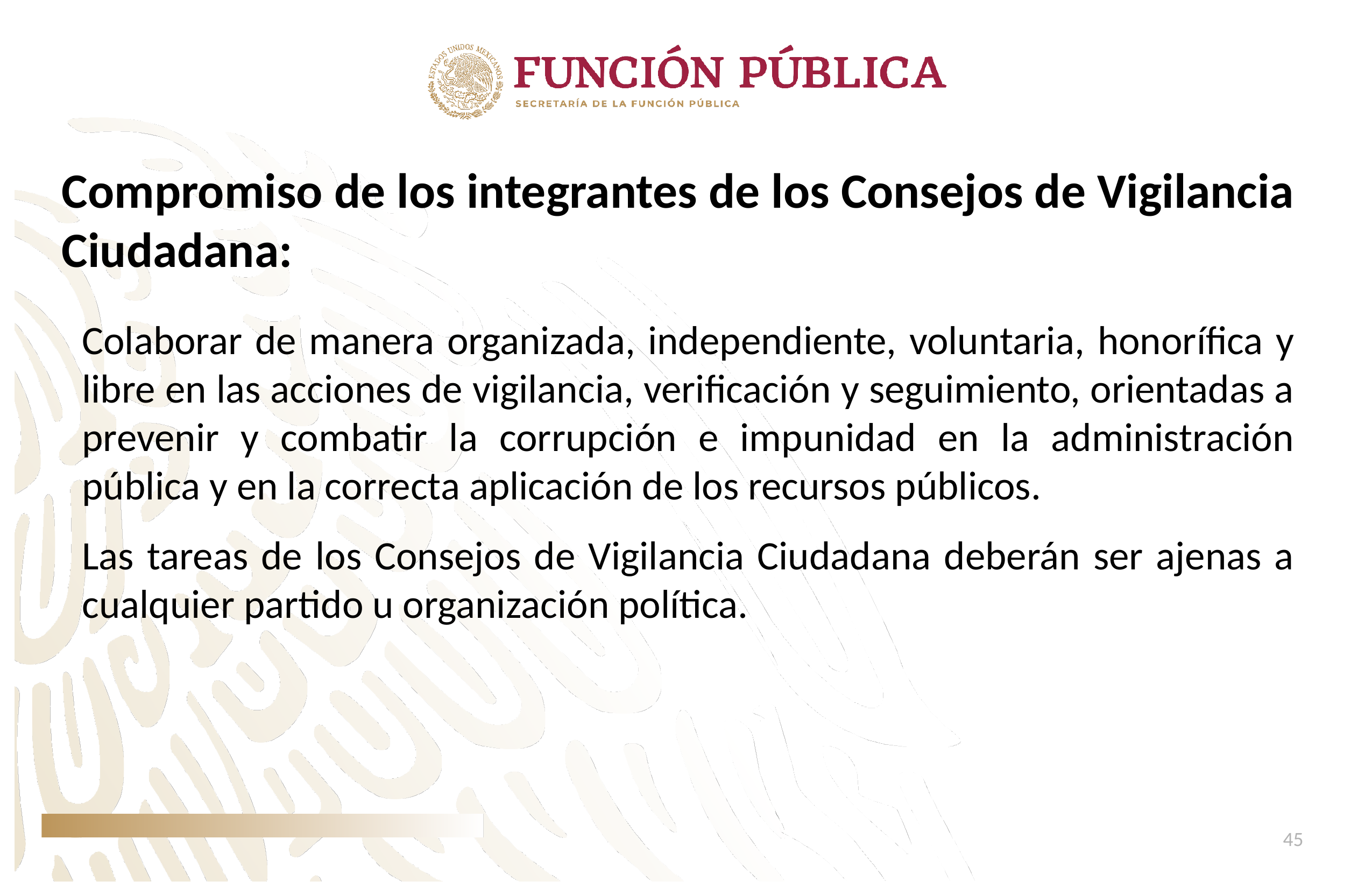

Compromiso de los integrantes de los Consejos de Vigilancia Ciudadana:

Colaborar de manera organizada, independiente, voluntaria, honorífica y libre en las acciones de vigilancia, verificación y seguimiento, orientadas a prevenir y combatir la corrupción e impunidad en la administración pública y en la correcta aplicación de los recursos públicos.

Las tareas de los Consejos de Vigilancia Ciudadana deberán ser ajenas a cualquier partido u organización política.
45